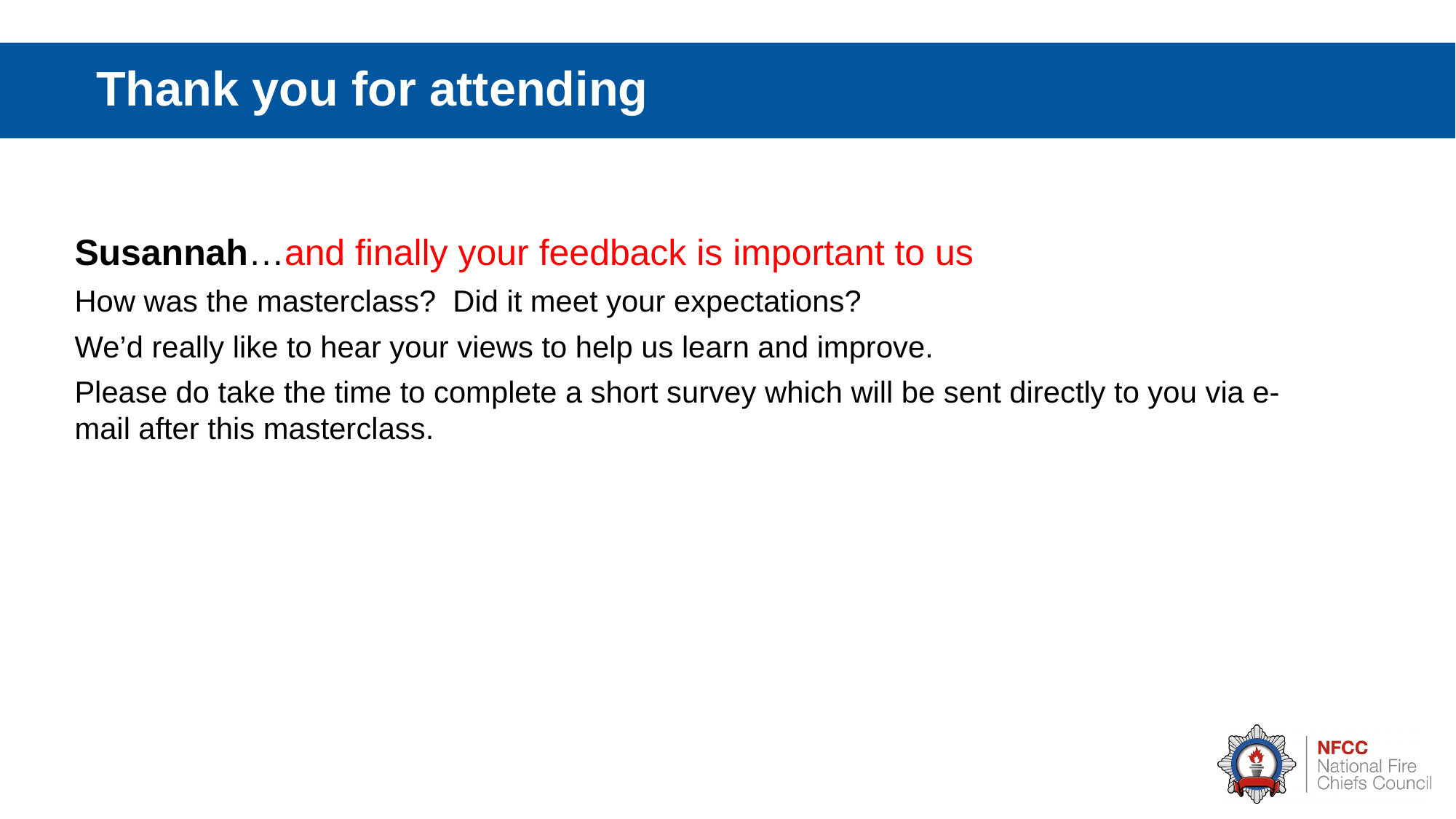

# Thank you for attending
Susannah…and finally your feedback is important to us
How was the masterclass?  Did it meet your expectations?
We’d really like to hear your views to help us learn and improve.
Please do take the time to complete a short survey which will be sent directly to you via e-mail after this masterclass.